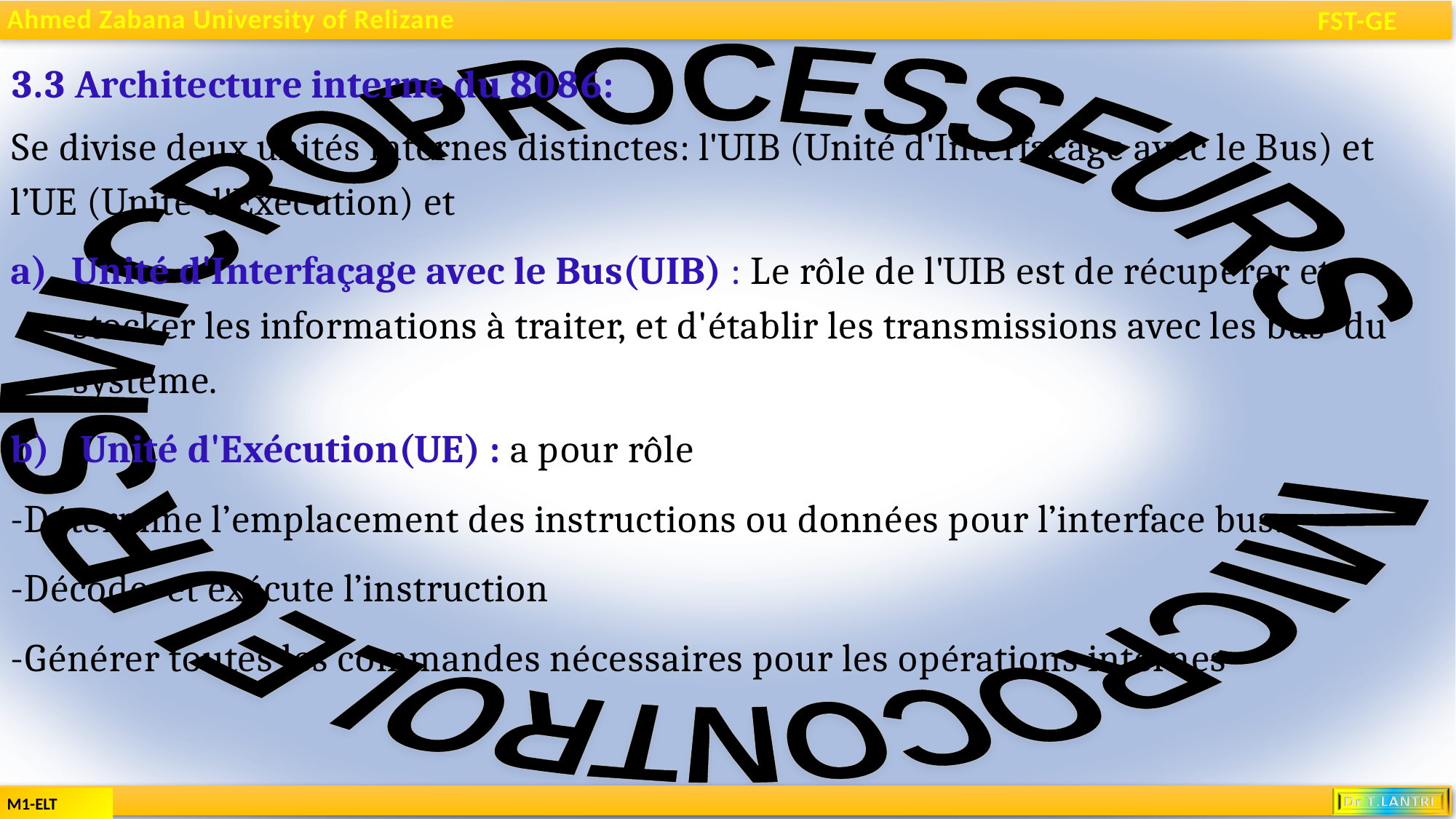

3.3 Architecture interne du 8086:
Se divise deux unités internes distinctes: l'UIB (Unité d'Interfaçage avec le Bus) et l’UE (Unité d'Exécution) et
Unité d'Interfaçage avec le Bus(UIB) : Le rôle de l'UIB est de récupérer et stocker les informations à traiter, et d'établir les transmissions avec les bus  du  système.
 Unité d'Exécution(UE) : a pour rôle
-Détermine l’emplacement des instructions ou données pour l’interface bus.
-Décode  et exécute l’instruction
-Générer toutes les commandes nécessaires pour les opérations internes